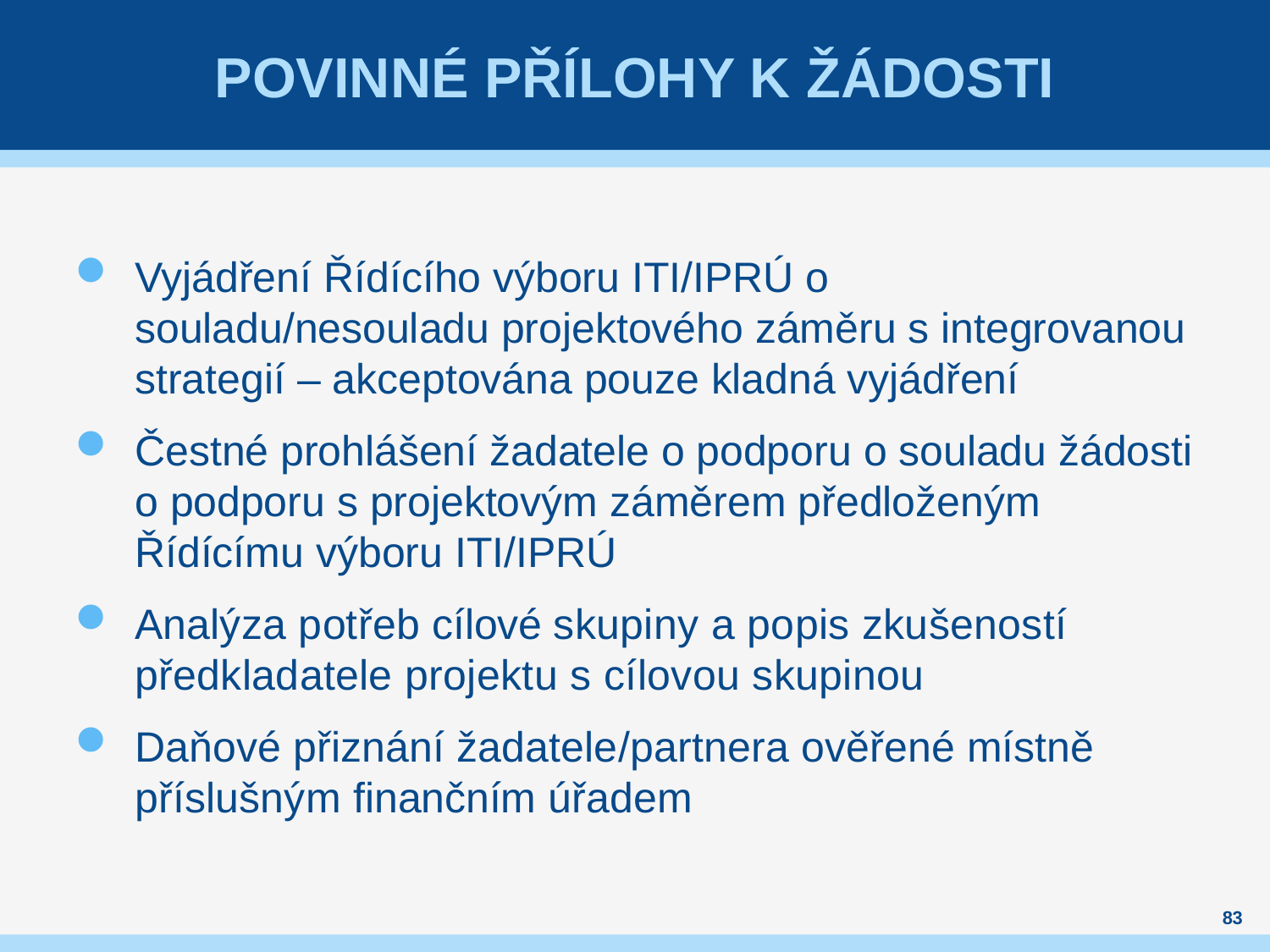

# POVINNÉ PŘÍLOHY K ŽÁDOSTI
Vyjádření Řídícího výboru ITI/IPRÚ o souladu/nesouladu projektového záměru s integrovanou strategií – akceptována pouze kladná vyjádření
Čestné prohlášení žadatele o podporu o souladu žádosti o podporu s projektovým záměrem předloženým Řídícímu výboru ITI/IPRÚ
Analýza potřeb cílové skupiny a popis zkušeností předkladatele projektu s cílovou skupinou
Daňové přiznání žadatele/partnera ověřené místně příslušným finančním úřadem

83